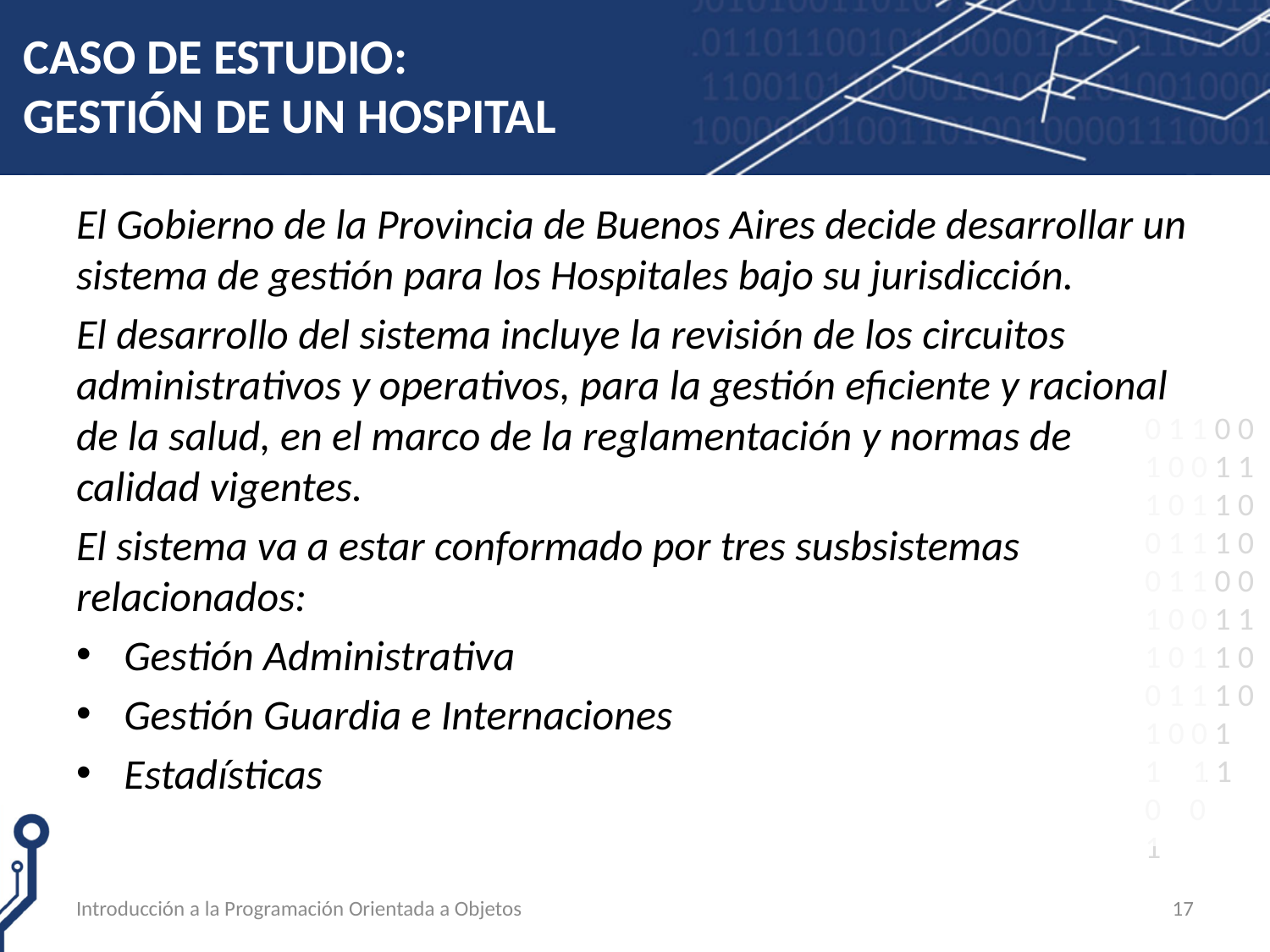

# CASO DE ESTUDIO: GESTIÓN DE UN HOSPITAL
El Gobierno de la Provincia de Buenos Aires decide desarrollar un sistema de gestión para los Hospitales bajo su jurisdicción.
El desarrollo del sistema incluye la revisión de los circuitos administrativos y operativos, para la gestión eficiente y racional de la salud, en el marco de la reglamentación y normas de calidad vigentes.
El sistema va a estar conformado por tres susbsistemas relacionados:
Gestión Administrativa
Gestión Guardia e Internaciones
Estadísticas

Introducción a la Programación Orientada a Objetos
17